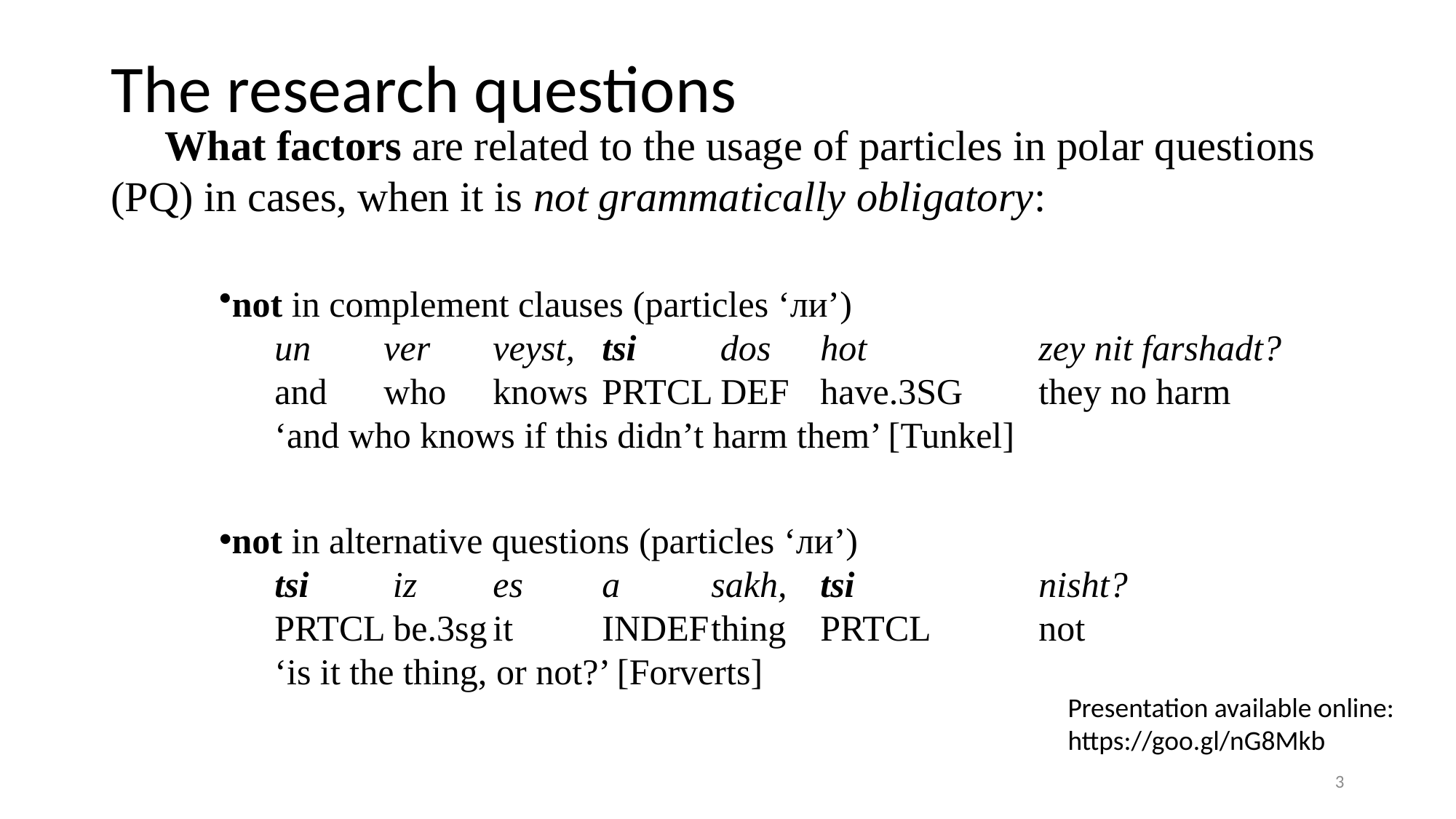

# The research questions
What factors are related to the usage of particles in polar questions (PQ) in cases, when it is not grammatically obligatory:

not in complement clauses (particles ‘ли’)
	un 	ver 	veyst, 	tsi 	 dos 	hot 		zey nit farshadt?
	and	who	knows	PRTCL DEF	have.3SG	they no harm
	‘and who knows if this didn’t harm them’ [Tunkel]

not in alternative questions (particles ‘ли’)
	tsi 	 iz 	es 	a 	sakh, 	tsi 		nisht?
	PRTCL be.3sg	it	INDEF	thing	PRTCL	not
	‘is it the thing, or not?’ [Forverts]

Presentation available online: https://goo.gl/nG8Mkb
3